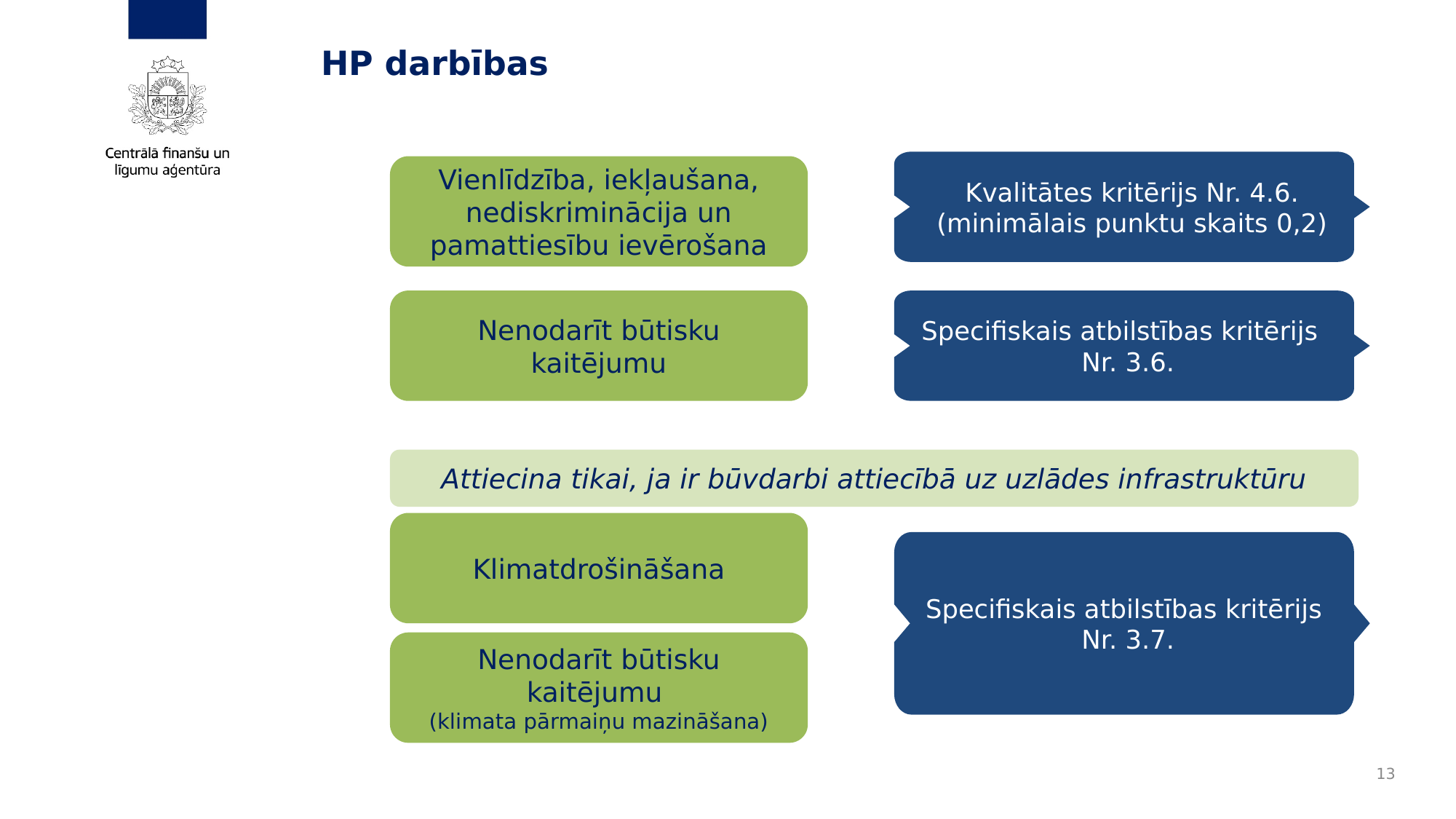

# HP darbības
Kvalitātes kritērijs Nr. 4.6. (minimālais punktu skaits 0,2)
Vienlīdzība, iekļaušana, nediskriminācija un pamattiesību ievērošana
Nenodarīt būtisku kaitējumu
Specifiskais atbilstības kritērijs    Nr. 3.6.
Attiecina tikai, ja ir būvdarbi attiecībā uz uzlādes infrastruktūru
Klimatdrošināšana
Specifiskais atbilstības kritērijs   Nr. 3.7.
Nenodarīt būtisku kaitējumu
(klimata pārmaiņu mazināšana)

13